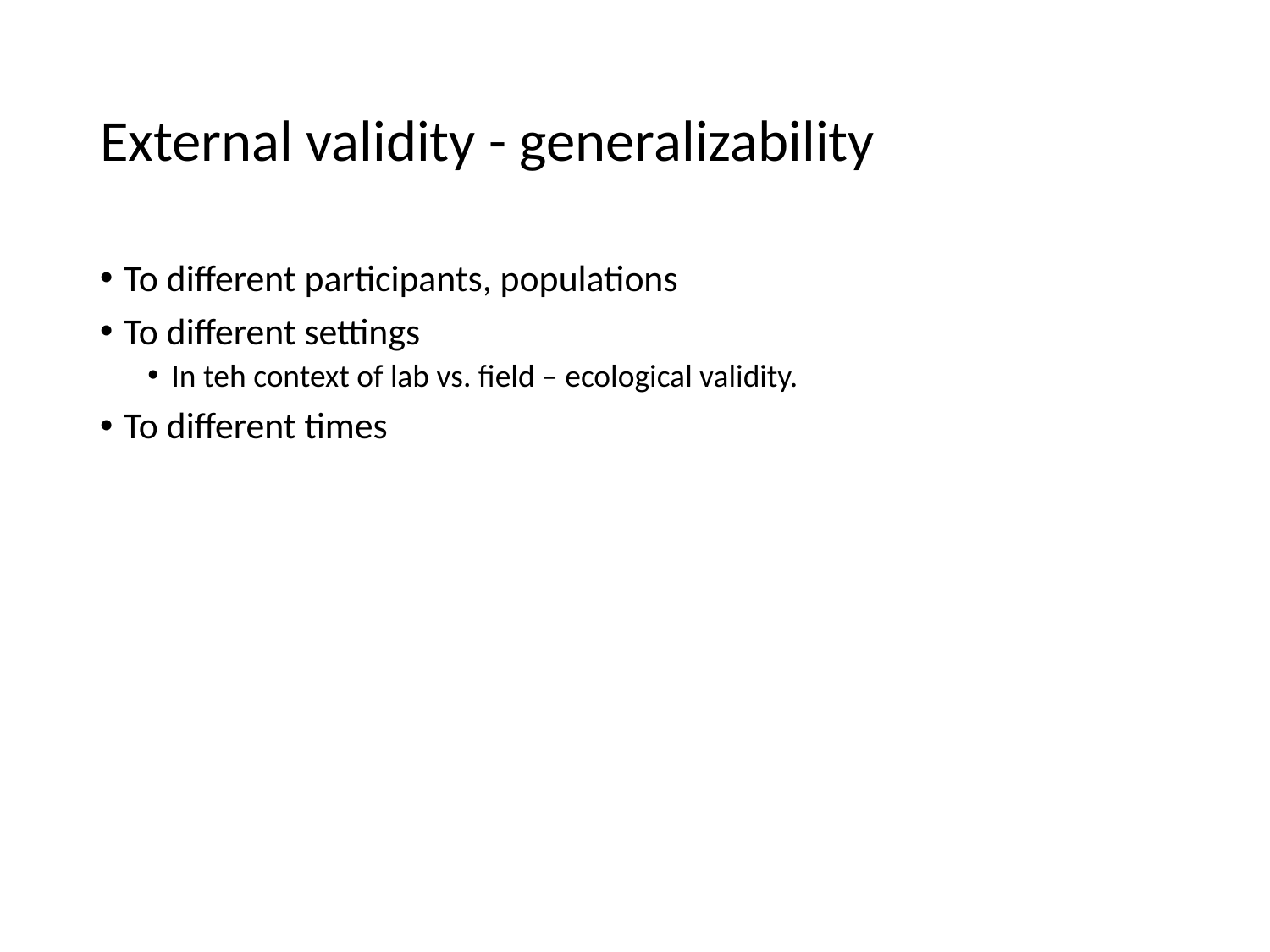

# External validity - generalizability
To different participants, populations
To different settings
In teh context of lab vs. field – ecological validity.
To different times